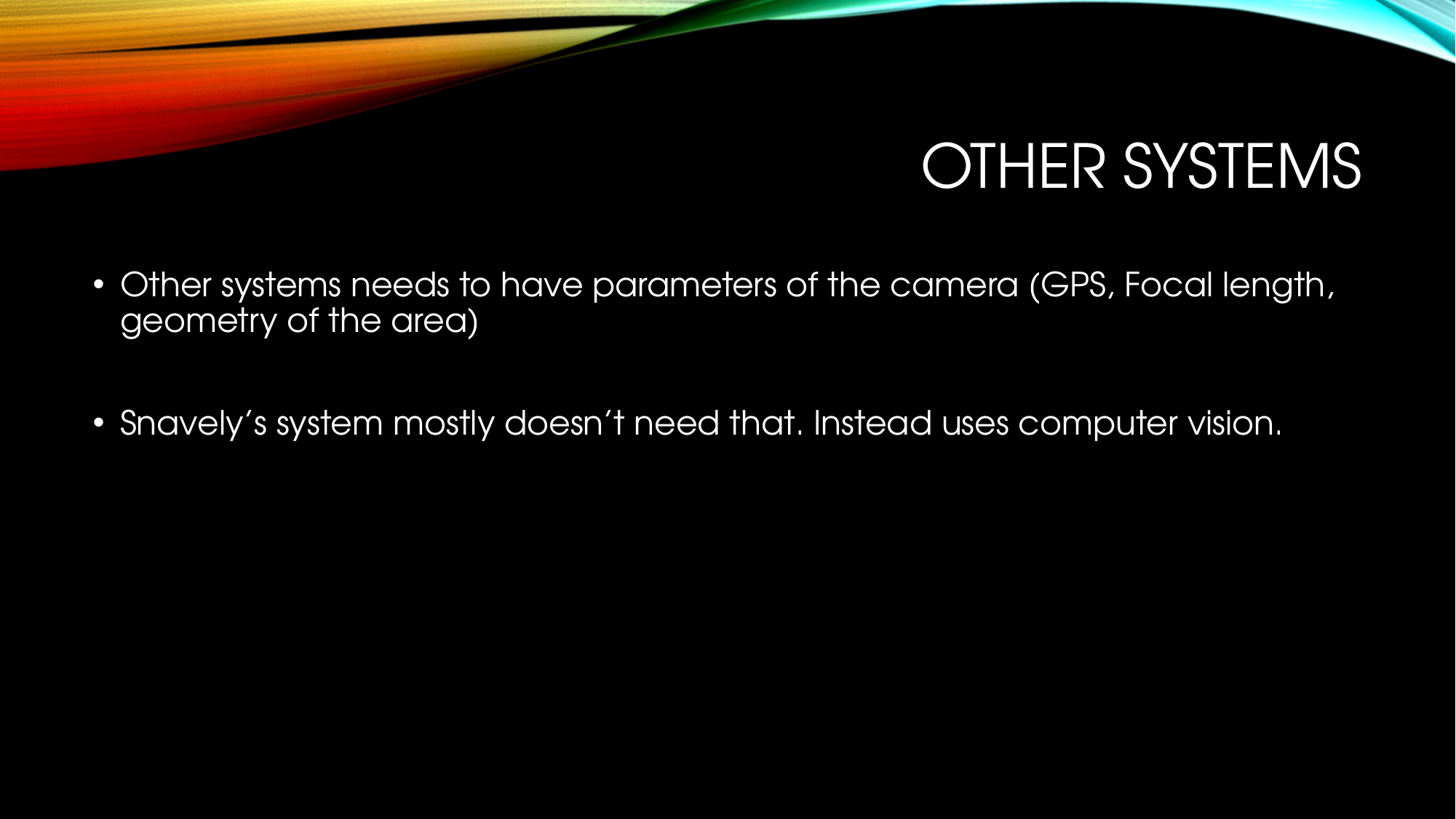

# Other systems
Other systems needs to have parameters of the camera (GPS, Focal length, geometry of the area)

Snavely’s system mostly doesn’t need that. Instead uses computer vision.